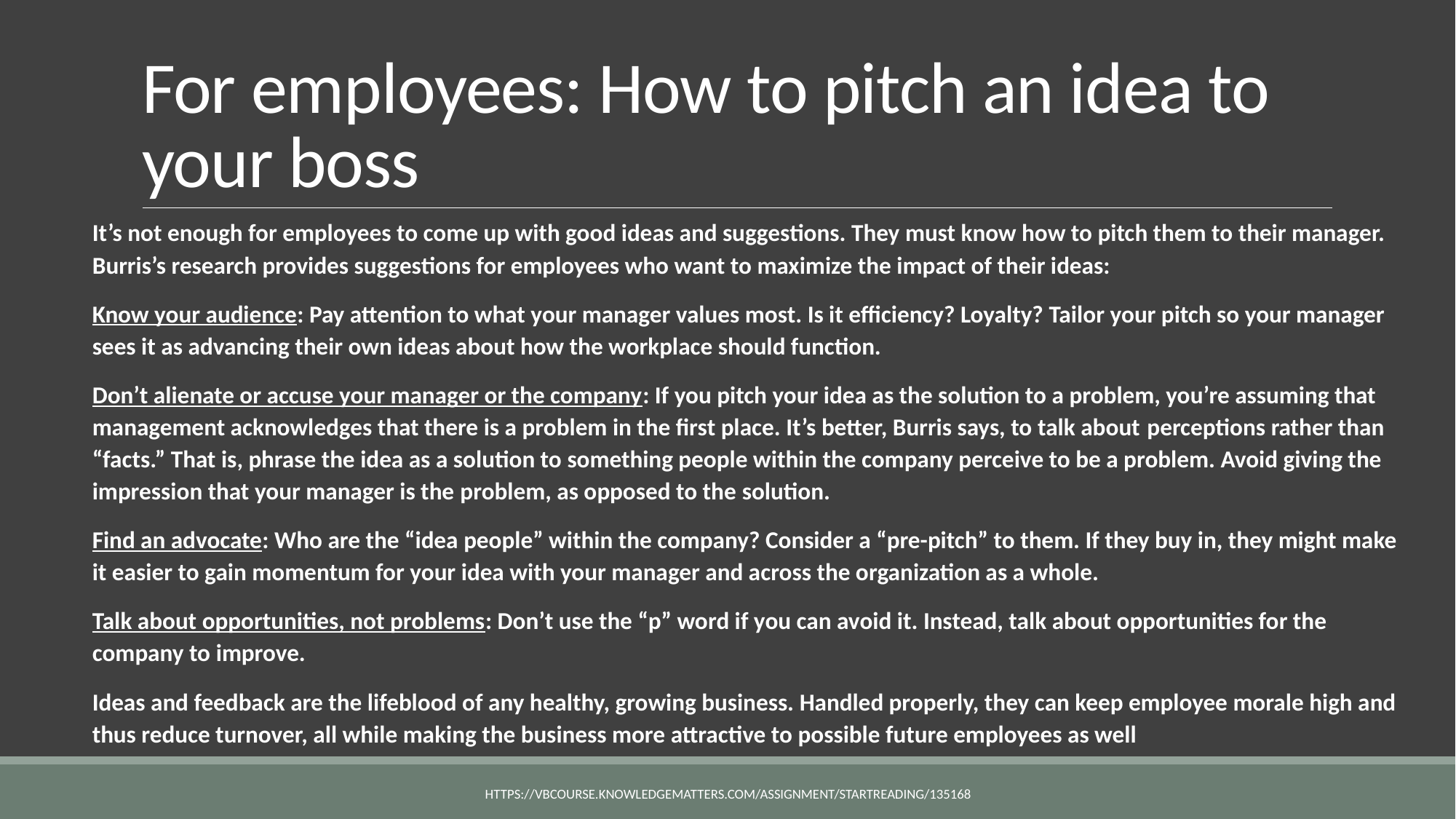

# For employees: How to pitch an idea to your boss
It’s not enough for employees to come up with good ideas and suggestions. They must know how to pitch them to their manager. Burris’s research provides suggestions for employees who want to maximize the impact of their ideas:
Know your audience: Pay attention to what your manager values most. Is it efficiency? Loyalty? Tailor your pitch so your manager sees it as advancing their own ideas about how the workplace should function.
Don’t alienate or accuse your manager or the company: If you pitch your idea as the solution to a problem, you’re assuming that management acknowledges that there is a problem in the first place. It’s better, Burris says, to talk about perceptions rather than “facts.” That is, phrase the idea as a solution to something people within the company perceive to be a problem. Avoid giving the impression that your manager is the problem, as opposed to the solution.
Find an advocate: Who are the “idea people” within the company? Consider a “pre-pitch” to them. If they buy in, they might make it easier to gain momentum for your idea with your manager and across the organization as a whole.
Talk about opportunities, not problems: Don’t use the “p” word if you can avoid it. Instead, talk about opportunities for the company to improve.
Ideas and feedback are the lifeblood of any healthy, growing business. Handled properly, they can keep employee morale high and thus reduce turnover, all while making the business more attractive to possible future employees as well
https://vbcourse.knowledgematters.com/assignment/startReading/135168